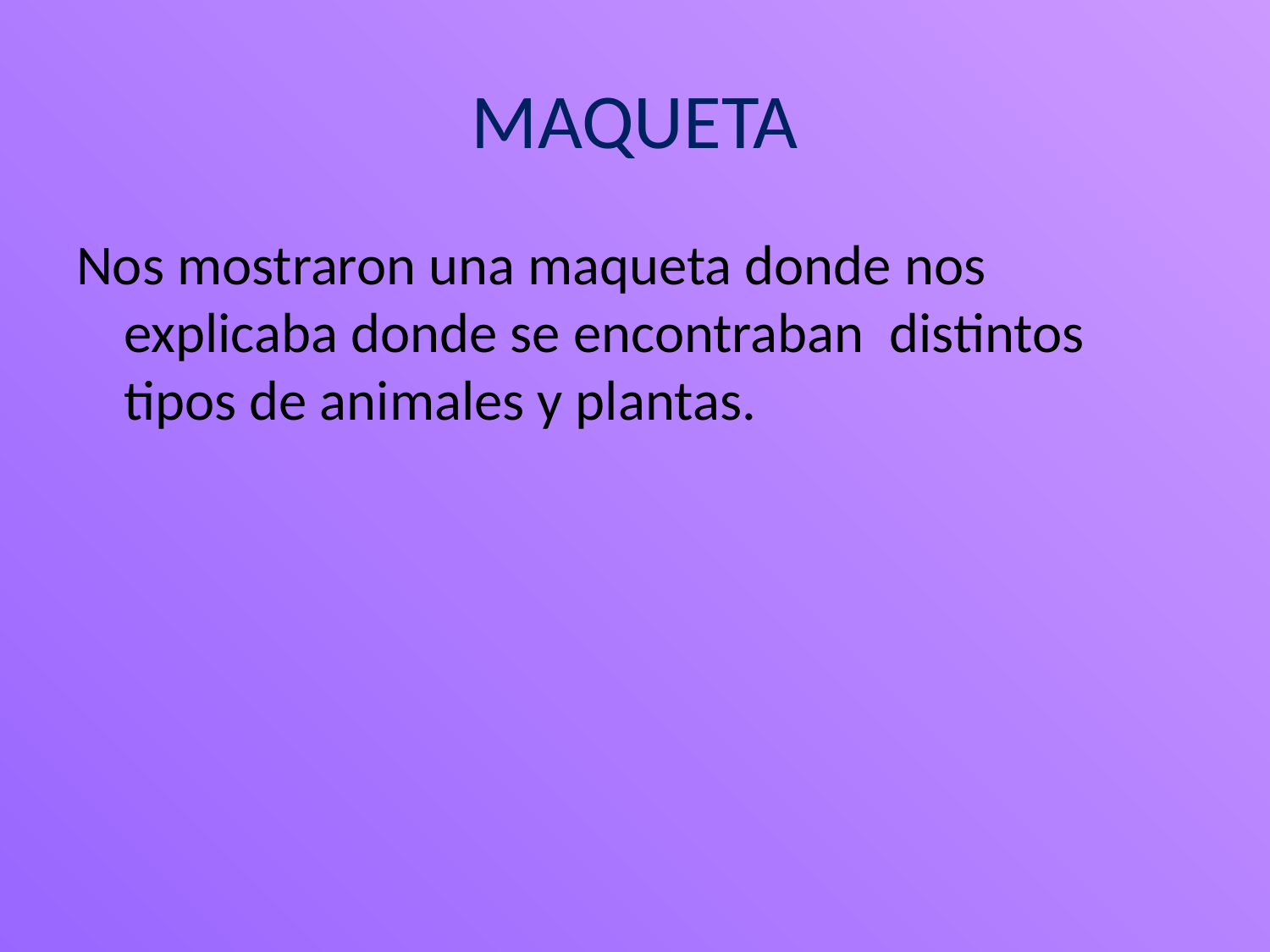

# MAQUETA
Nos mostraron una maqueta donde nos explicaba donde se encontraban  distintos tipos de animales y plantas.